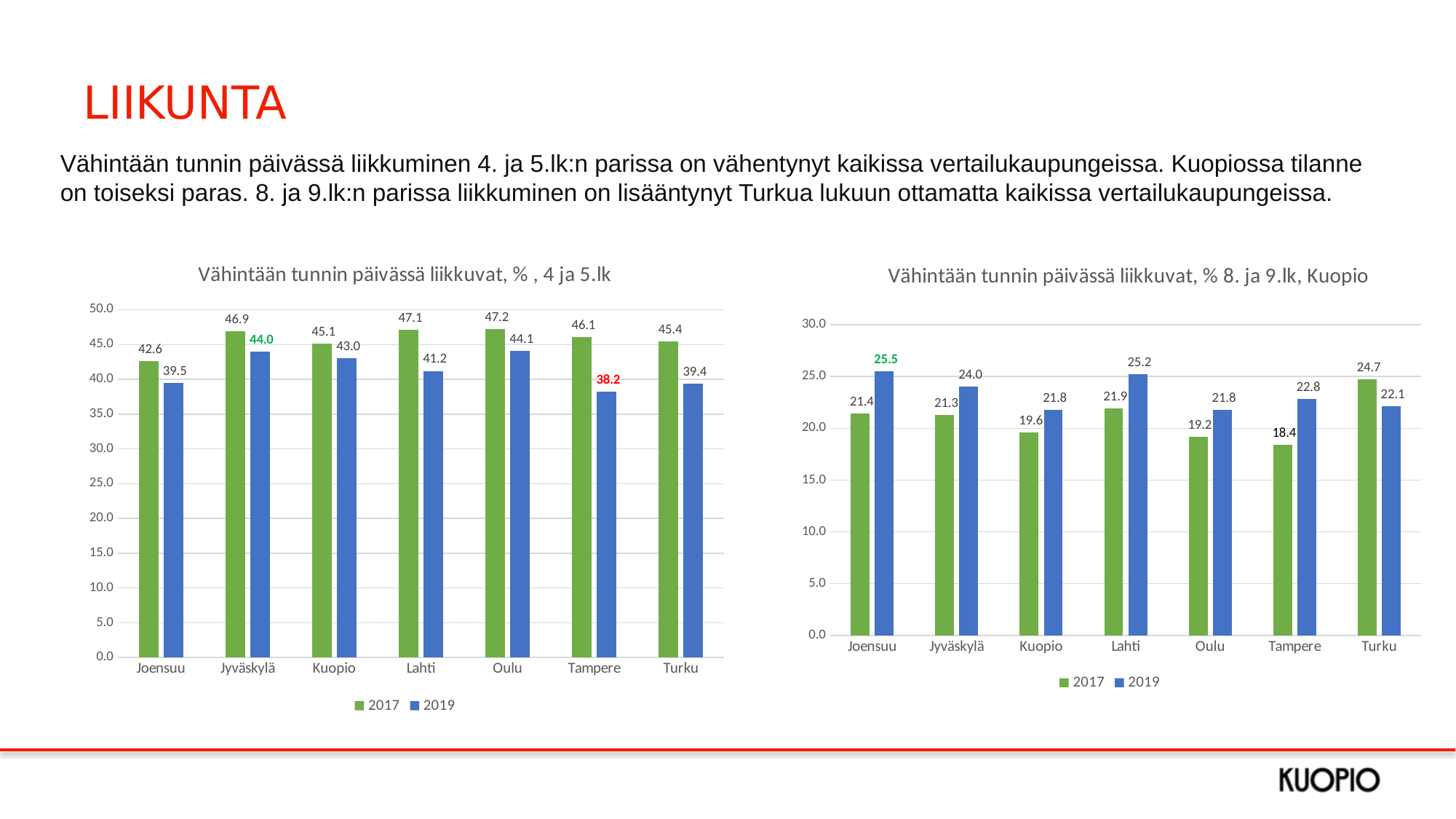

# LIIKUNTA
Vähintään tunnin päivässä liikkuminen 4. ja 5.lk:n parissa on vähentynyt kaikissa vertailukaupungeissa. Kuopiossa tilanne on toiseksi paras. 8. ja 9.lk:n parissa liikkuminen on lisääntynyt Turkua lukuun ottamatta kaikissa vertailukaupungeissa.

### Chart: Vähintään tunnin päivässä liikkuvat, % , 4 ja 5.lk

| Category | 2017 | 2019 |
|---|---|---|
| Joensuu | 42.6 | 39.5 |
| Jyväskylä | 46.9 | 44.0 |
| Kuopio | 45.1 | 43.0 |
| Lahti | 47.1 | 41.2 |
| Oulu | 47.2 | 44.1 |
| Tampere | 46.1 | 38.2 |
| Turku | 45.4 | 39.4 |

### Chart: Vähintään tunnin päivässä liikkuvat, % 8. ja 9.lk, Kuopio

| Category | 2017 | 2019 |
|---|---|---|
| Joensuu | 21.4 | 25.5 |
| Jyväskylä | 21.3 | 24.0 |
| Kuopio | 19.6 | 21.8 |
| Lahti | 21.9 | 25.2 |
| Oulu | 19.2 | 21.8 |
| Tampere | 18.4 | 22.8 |
| Turku | 24.7 | 22.1 |